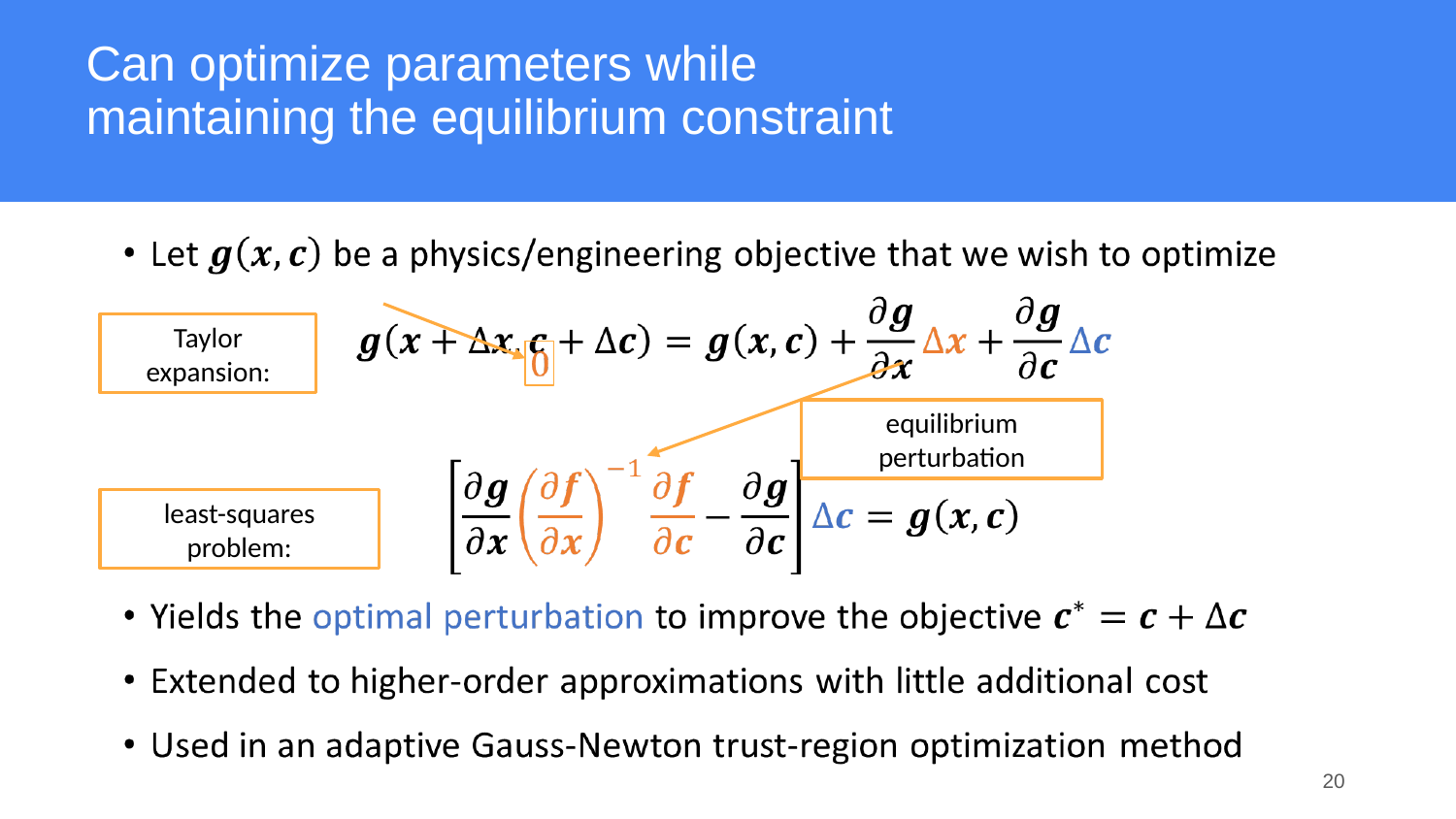

# Can optimize parameters while maintaining the equilibrium constraint

Taylor expansion:
equilibrium perturbation
least-squares problem:
20